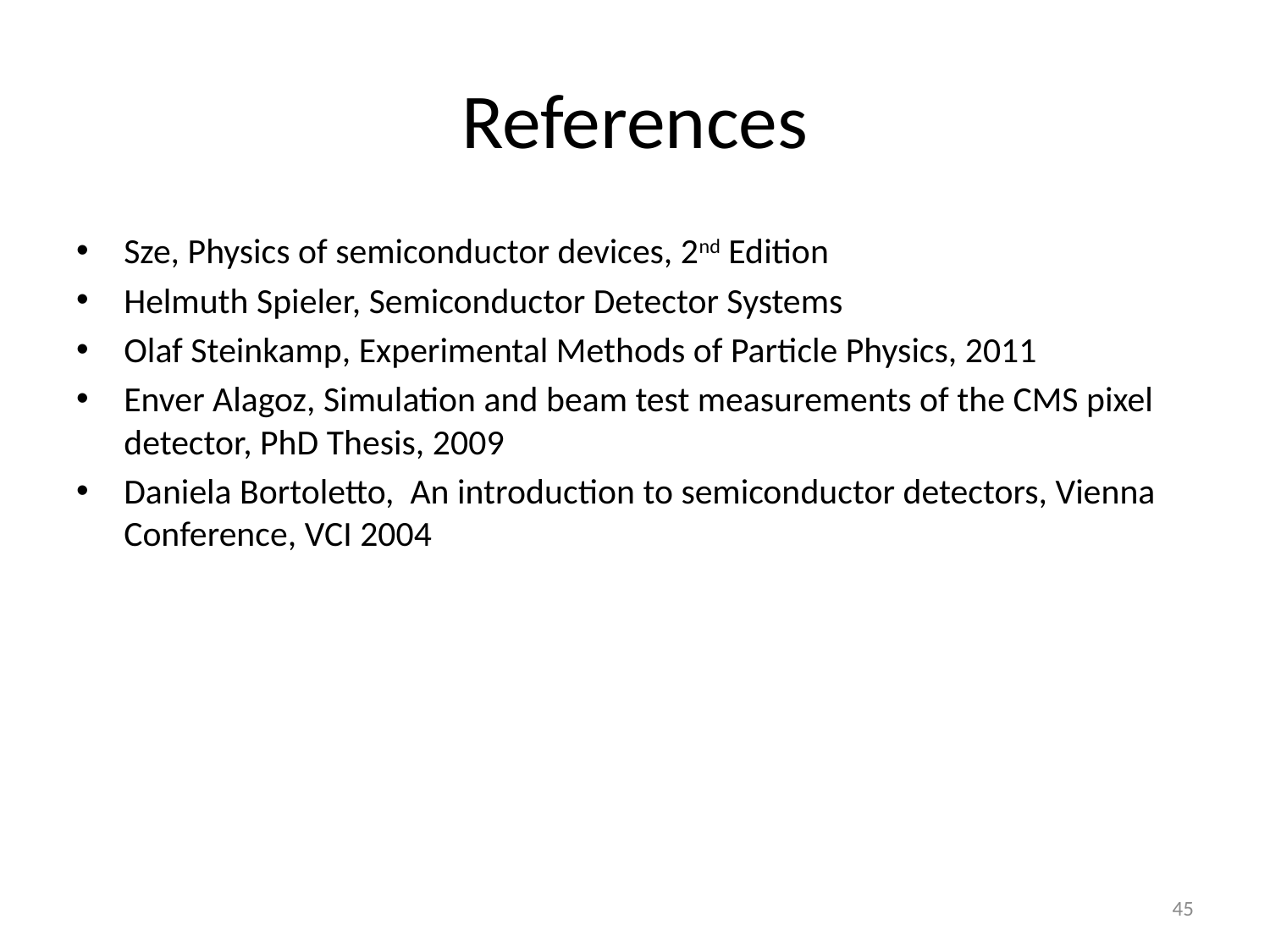

# References
Sze, Physics of semiconductor devices, 2nd Edition
Helmuth Spieler, Semiconductor Detector Systems
Olaf Steinkamp, Experimental Methods of Particle Physics, 2011
Enver Alagoz, Simulation and beam test measurements of the CMS pixel detector, PhD Thesis, 2009
Daniela Bortoletto,  An introduction to semiconductor detectors, Vienna Conference, VCI 2004
45